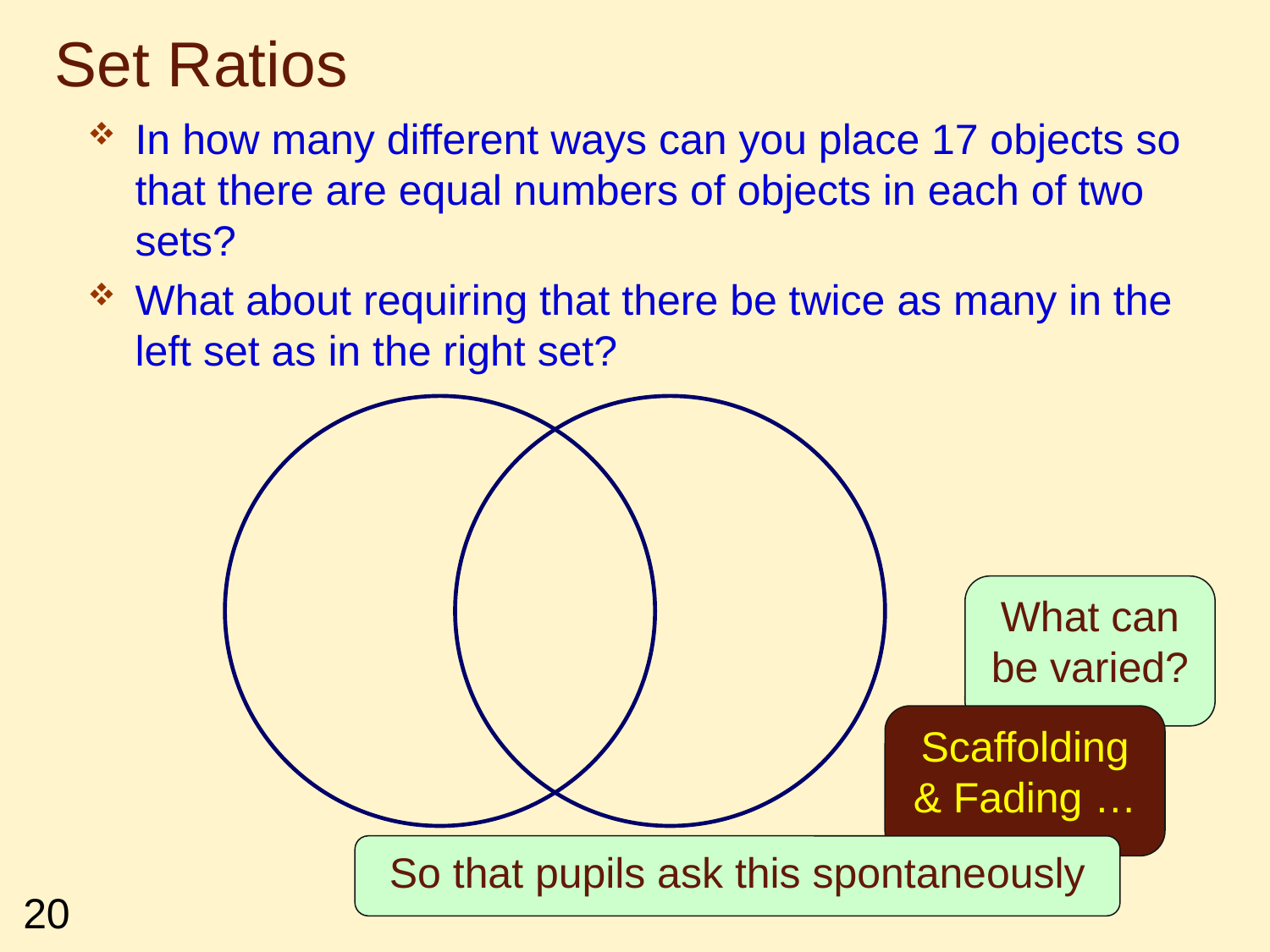

# Set Ratios
In how many different ways can you place 17 objects so that there are equal numbers of objects in each of two sets?
What about requiring that there be twice as many in the left set as in the right set?

What can be varied?
Scaffolding & Fading …
So that pupils ask this spontaneously